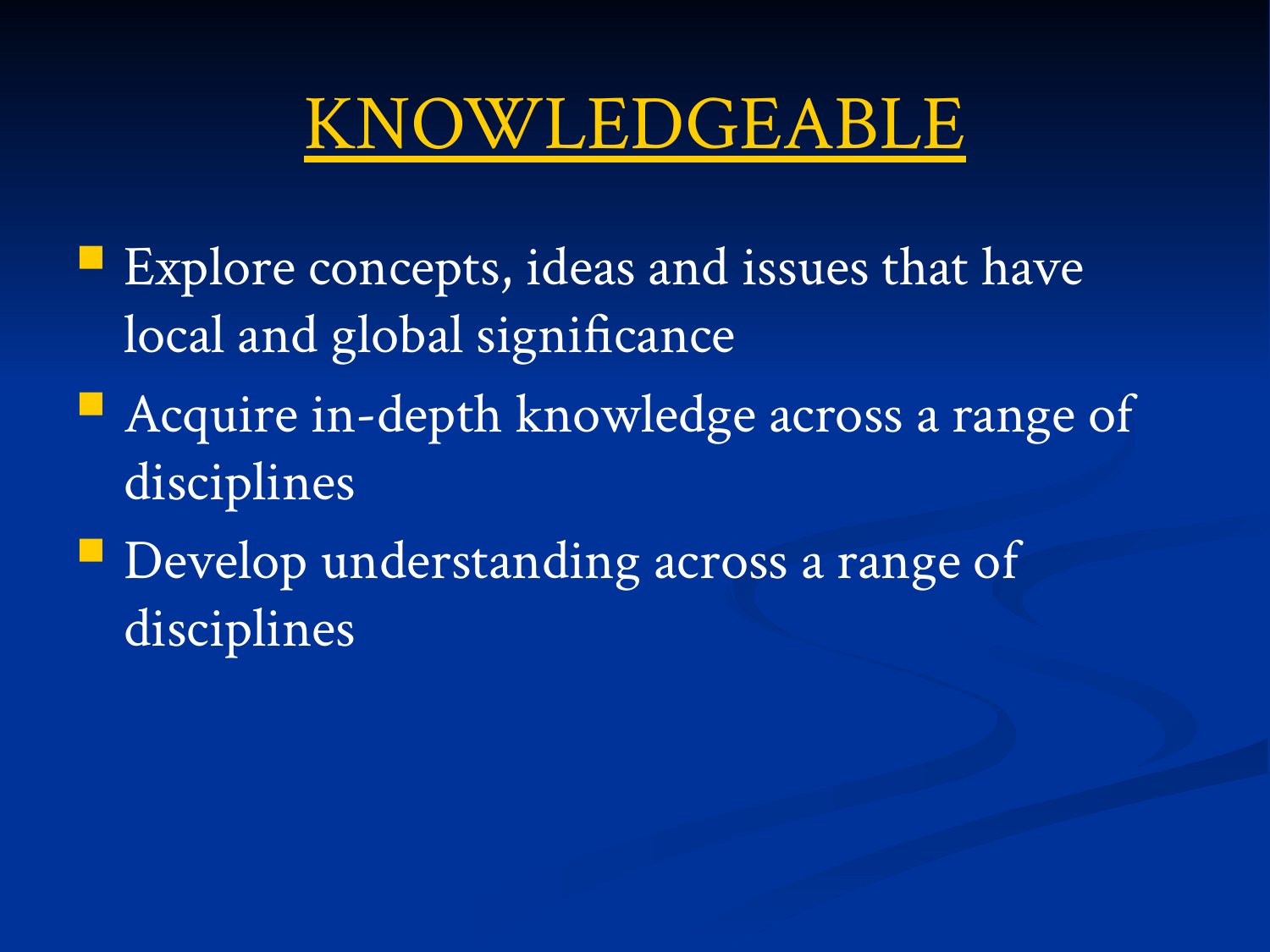

# KNOWLEDGEABLE
Explore concepts, ideas and issues that have local and global significance
Acquire in-depth knowledge across a range of disciplines
Develop understanding across a range of disciplines